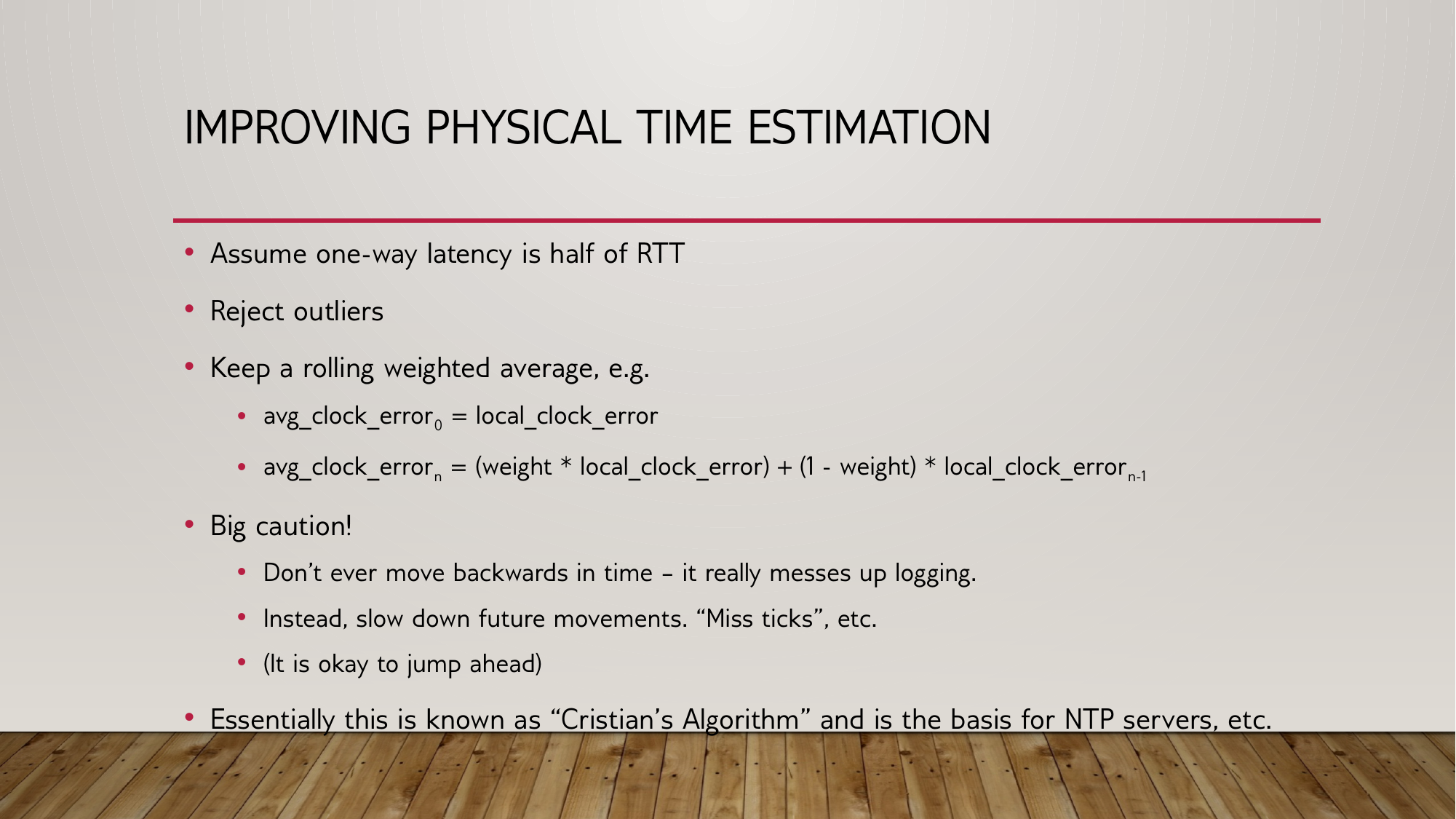

# Improving physical time estimation
Assume one-way latency is half of RTT
Reject outliers
Keep a rolling weighted average, e.g.
avg_clock_error0 = local_clock_error
avg_clock_errorn = (weight * local_clock_error) + (1 - weight) * local_clock_errorn-1
Big caution!
Don’t ever move backwards in time – it really messes up logging.
Instead, slow down future movements. “Miss ticks”, etc.
(It is okay to jump ahead)
Essentially this is known as “Cristian’s Algorithm” and is the basis for NTP servers, etc.